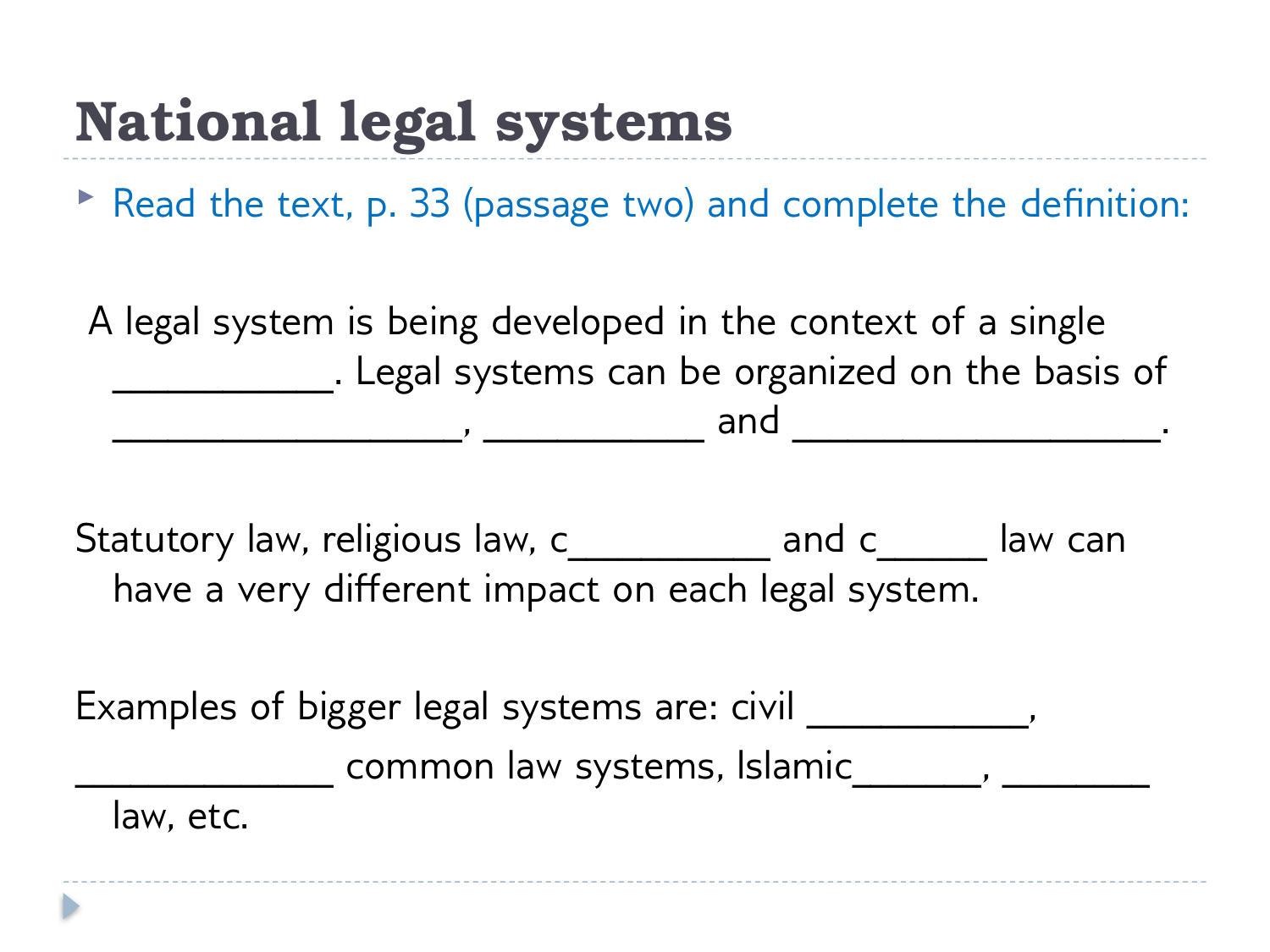

# National legal systems
Read the text, p. 33 (passage two) and complete the definition:

 A legal system is being developed in the context of a single ____________. Legal systems can be organized on the basis of ___________________, ____________ and ____________________.

Statutory law, religious law, c___________ and c______ law can have a very different impact on each legal system.

Examples of bigger legal systems are: civil ____________,
______________ common law systems, Islamic_______, ________ law, etc.